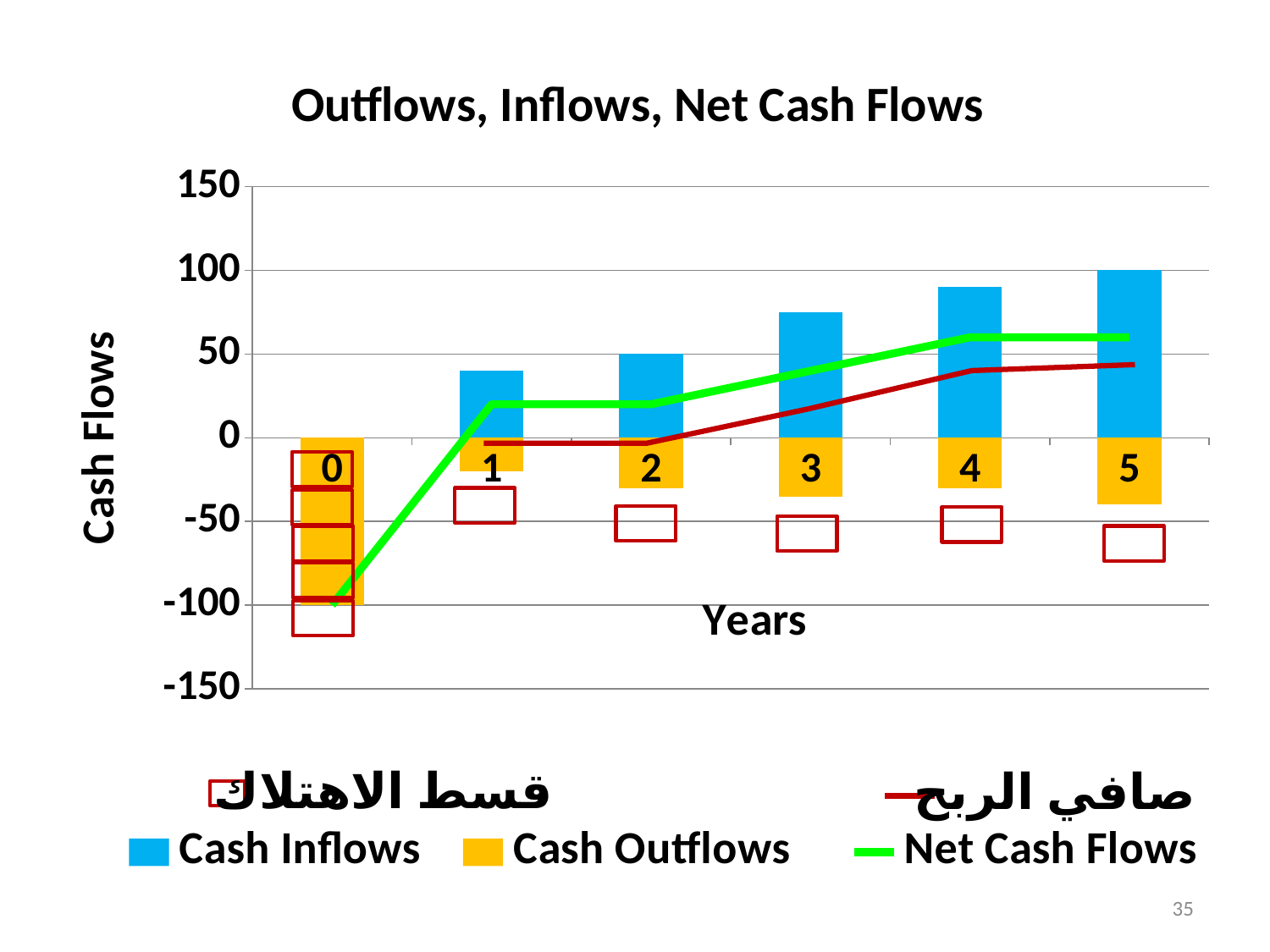

### Chart: Outflows, Inflows, Net Cash Flows

| Category | Cash Inflows | Cash Outflows   | Net Cash Flows |
|---|---|---|---|
| 0 | 0.0 | -100.0 | -100.0 |
| 1 | 40.0 | -20.0 | 20.0 |
| 2 | 50.0 | -30.0 | 20.0 |
| 3 | 75.0 | -35.0 | 40.0 |
| 4 | 90.0 | -30.0 | 60.0 |
| 5 | 100.0 | -40.0 | 60.0 |

قسط الاهتلاك

صافي الربح
35